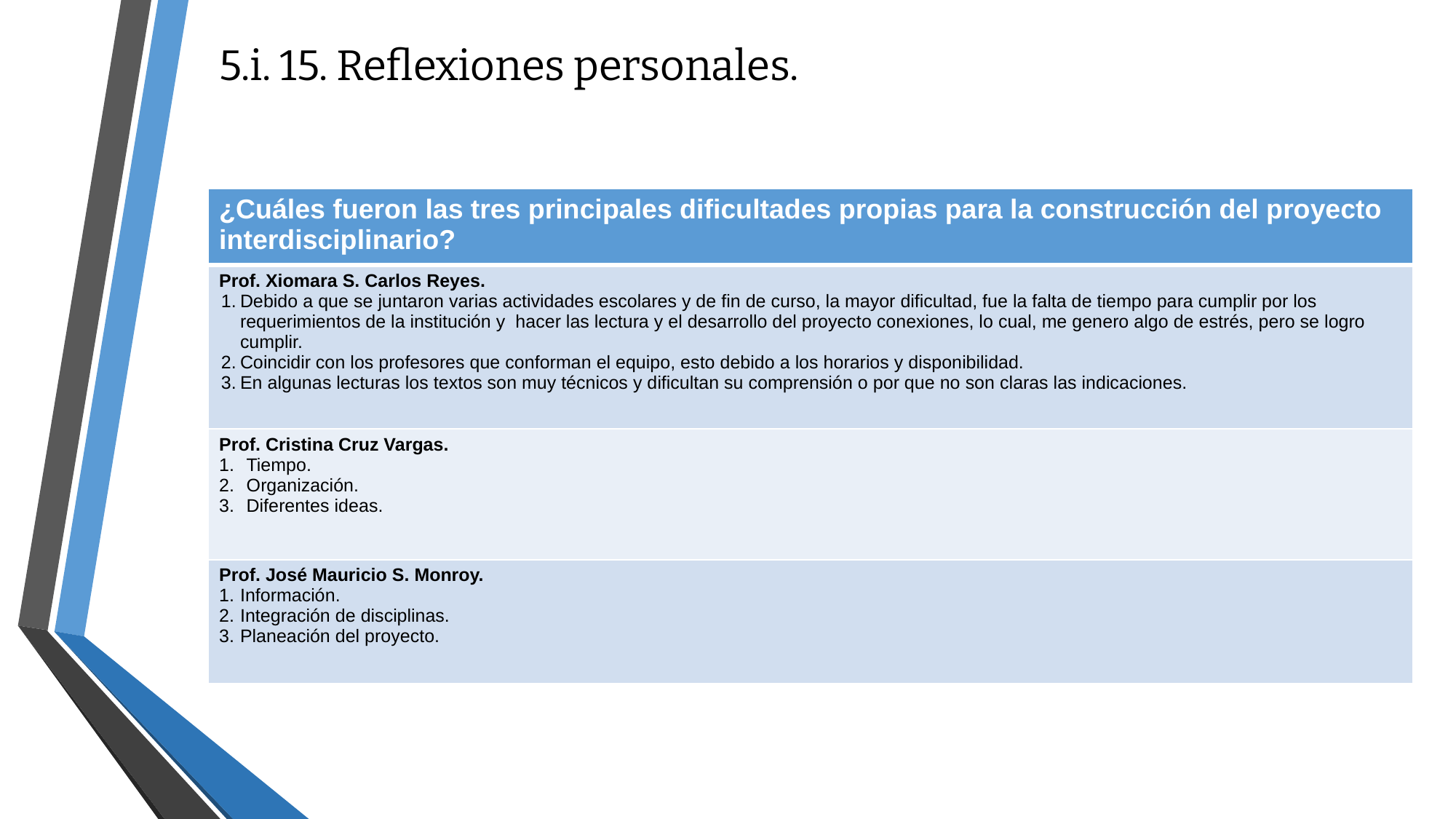

5.i. 15. Reflexiones personales.
| ¿Cuáles fueron las tres principales dificultades propias para la construcción del proyecto interdisciplinario? |
| --- |
| Prof. Xiomara S. Carlos Reyes. Debido a que se juntaron varias actividades escolares y de fin de curso, la mayor dificultad, fue la falta de tiempo para cumplir por los requerimientos de la institución y hacer las lectura y el desarrollo del proyecto conexiones, lo cual, me genero algo de estrés, pero se logro cumplir. Coincidir con los profesores que conforman el equipo, esto debido a los horarios y disponibilidad. En algunas lecturas los textos son muy técnicos y dificultan su comprensión o por que no son claras las indicaciones. |
| Prof. Cristina Cruz Vargas. Tiempo. Organización. Diferentes ideas. |
| Prof. José Mauricio S. Monroy. Información. Integración de disciplinas. Planeación del proyecto. |